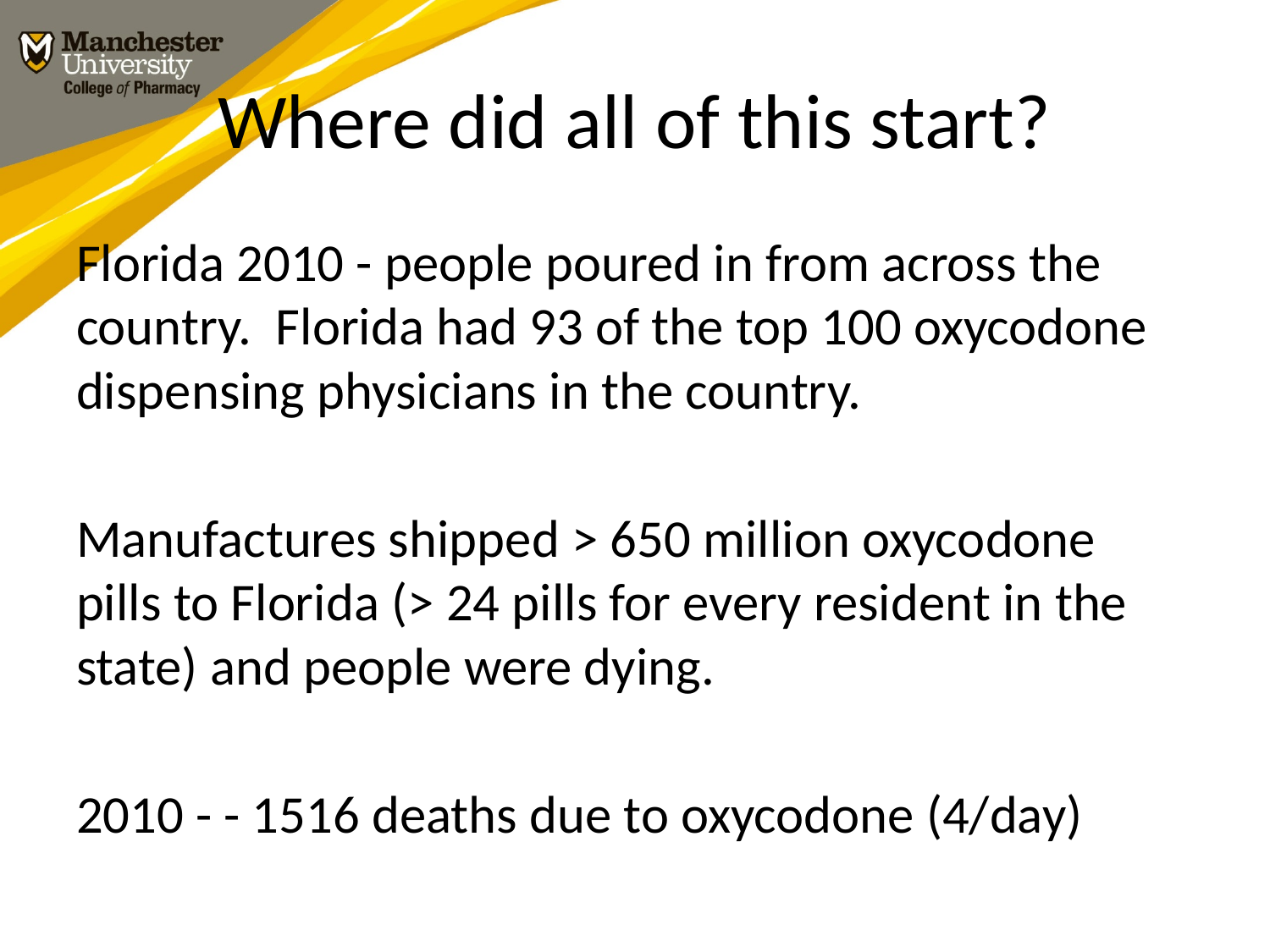

# Where did all of this start?
Florida 2010 - people poured in from across the country.  Florida had 93 of the top 100 oxycodone  dispensing physicians in the country.

Manufactures shipped > 650 million oxycodone pills to Florida (> 24 pills for every resident in the state) and people were dying.

2010 - - 1516 deaths due to oxycodone (4/day)